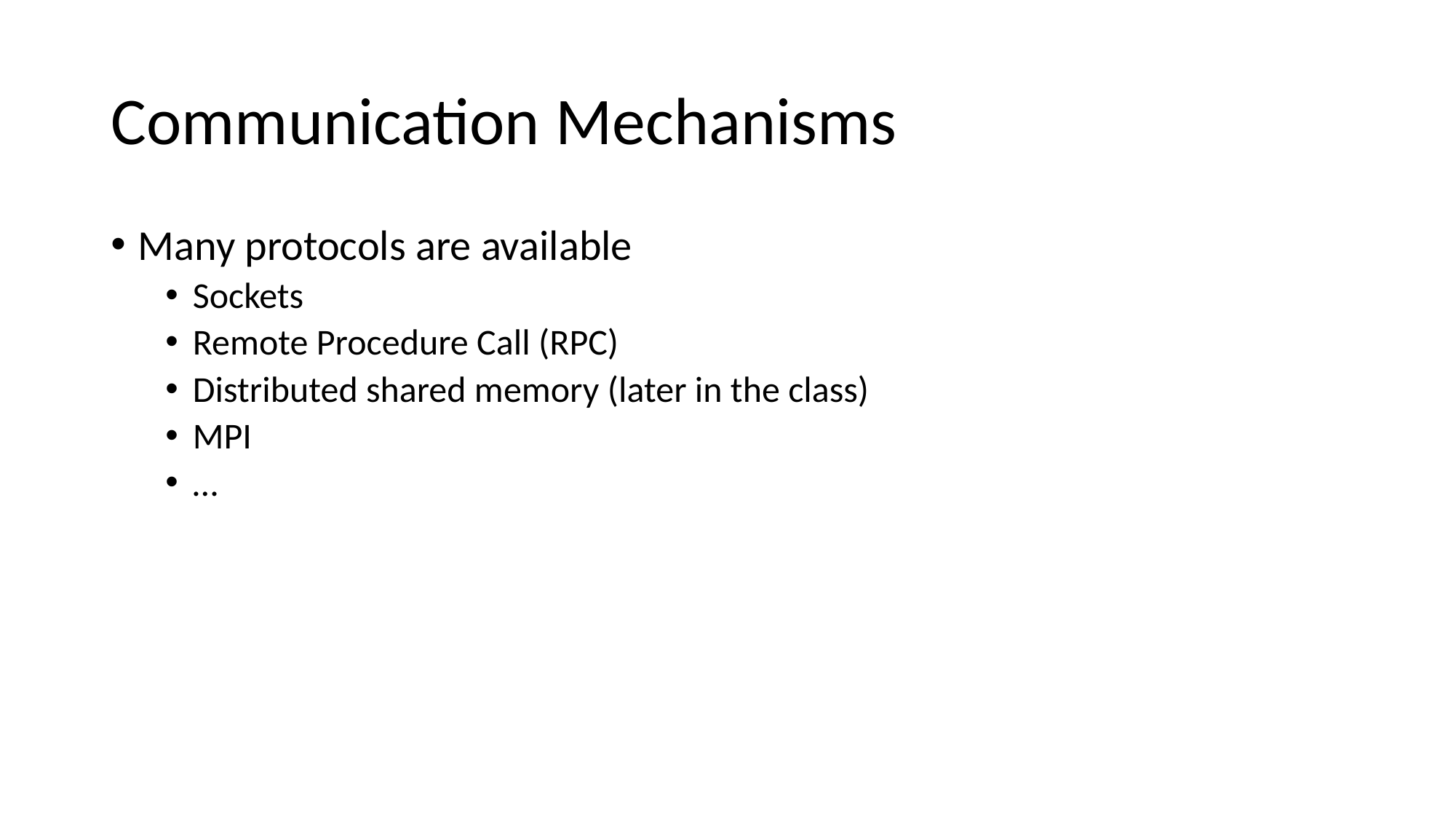

# Communication Mechanisms
Many protocols are available
Sockets
Remote Procedure Call (RPC)
Distributed shared memory (later in the class)
MPI
…